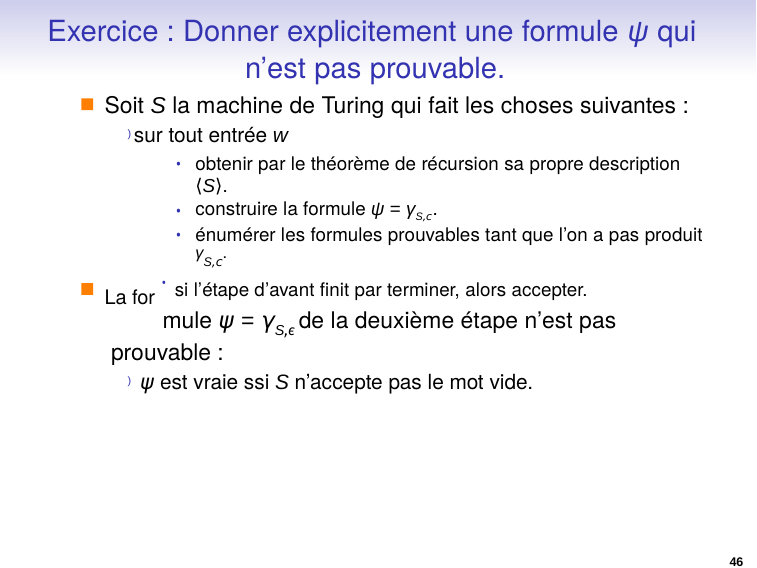

# Exercice : Donner explicitement une formule ψ qui  n’est pas prouvable.
Soit S la machine de Turing qui fait les choses suivantes :
) sur tout entrée w
obtenir par le théorème de récursion sa propre description
⟨S⟩.
construire la formule ψ = γS,c.
énumérer les formules prouvables tant que l’on a pas produit
γS,c.
La for •  si l’étape d’avant finit par terminer, alors accepter.
mule ψ = γS,є de la deuxième étape n’est pas  prouvable :
)   ψ est vraie ssi S n’accepte pas le mot vide.

46